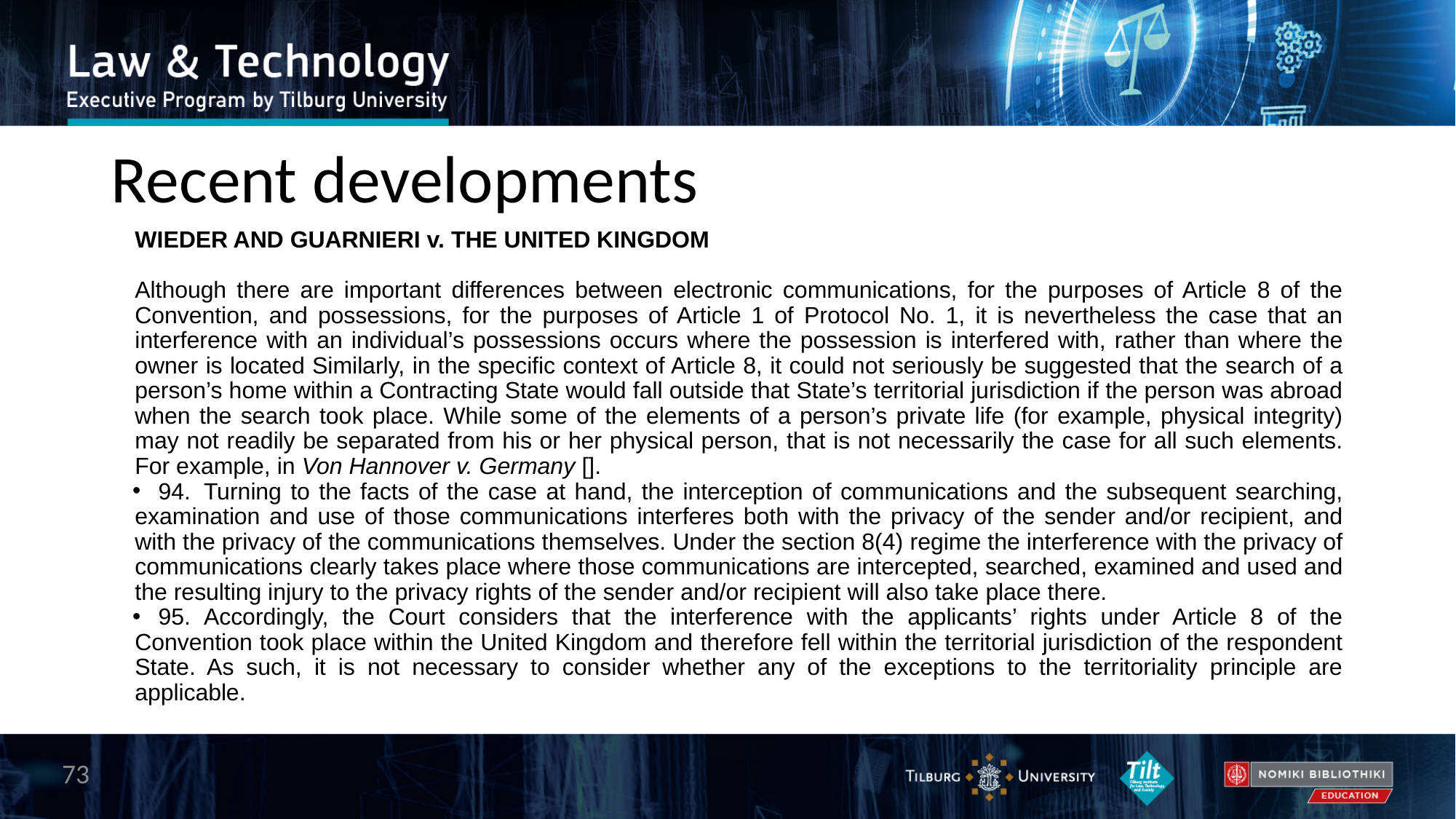

# Recent developments
WIEDER AND GUARNIERI v. THE UNITED KINGDOM

Although there are important differences between electronic communications, for the purposes of Article 8 of the Convention, and possessions, for the purposes of Article 1 of Protocol No. 1, it is nevertheless the case that an interference with an individual’s possessions occurs where the possession is interfered with, rather than where the owner is located Similarly, in the specific context of Article 8, it could not seriously be suggested that the search of a person’s home within a Contracting State would fall outside that State’s territorial jurisdiction if the person was abroad when the search took place. While some of the elements of a person’s private life (for example, physical integrity) may not readily be separated from his or her physical person, that is not necessarily the case for all such elements. For example, in Von Hannover v. Germany [].
94.  Turning to the facts of the case at hand, the interception of communications and the subsequent searching, examination and use of those communications interferes both with the privacy of the sender and/or recipient, and with the privacy of the communications themselves. Under the section 8(4) regime the interference with the privacy of communications clearly takes place where those communications are intercepted, searched, examined and used and the resulting injury to the privacy rights of the sender and/or recipient will also take place there.
95.  Accordingly, the Court considers that the interference with the applicants’ rights under Article 8 of the Convention took place within the United Kingdom and therefore fell within the territorial jurisdiction of the respondent State. As such, it is not necessary to consider whether any of the exceptions to the territoriality principle are applicable.

73